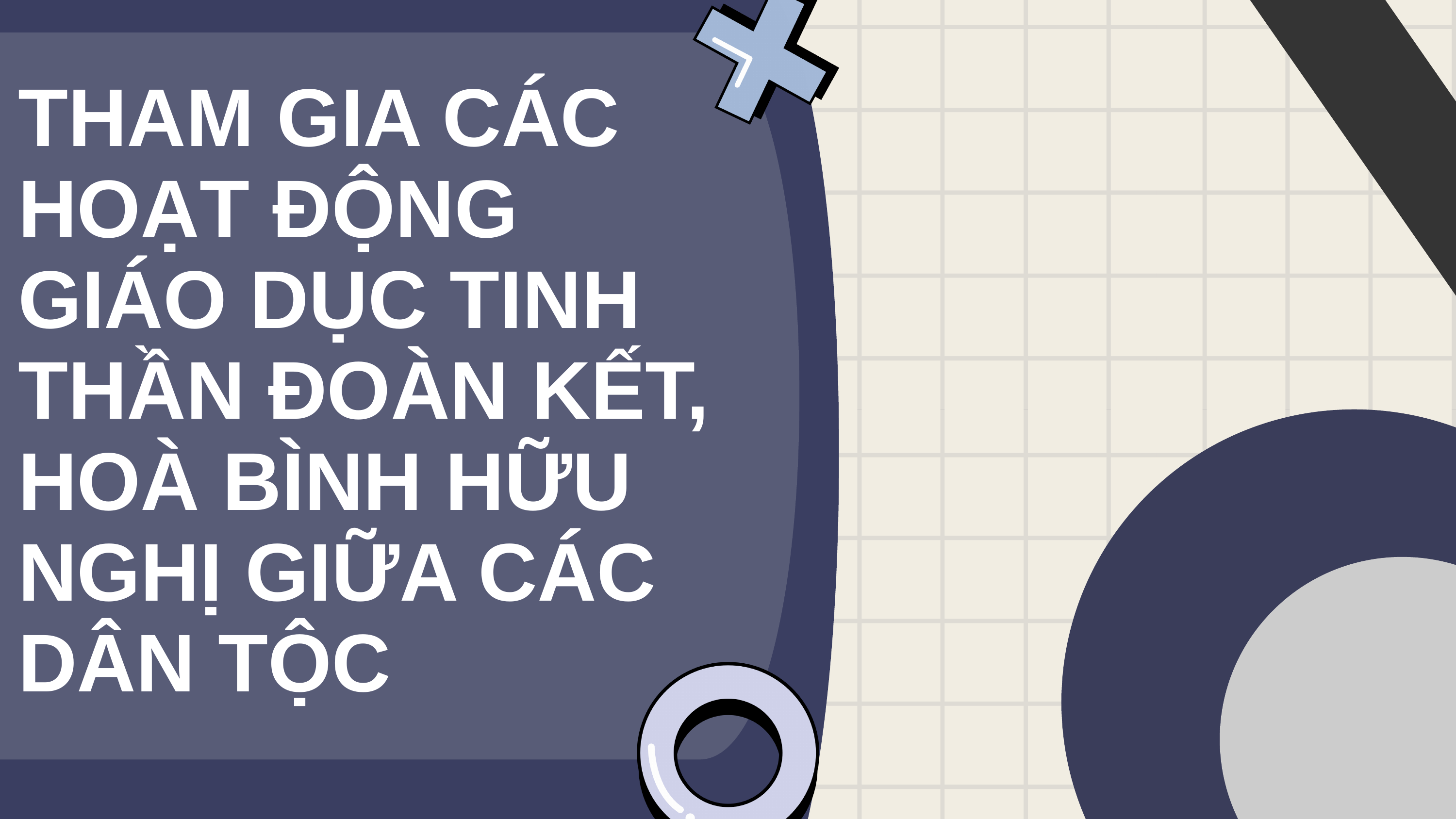

THAM GIA CÁC HOẠT ĐỘNG GIÁO DỤC TINH THẦN ĐOÀN KẾT, HOÀ BÌNH HỮU NGHỊ GIỮA CÁC DÂN TỘC